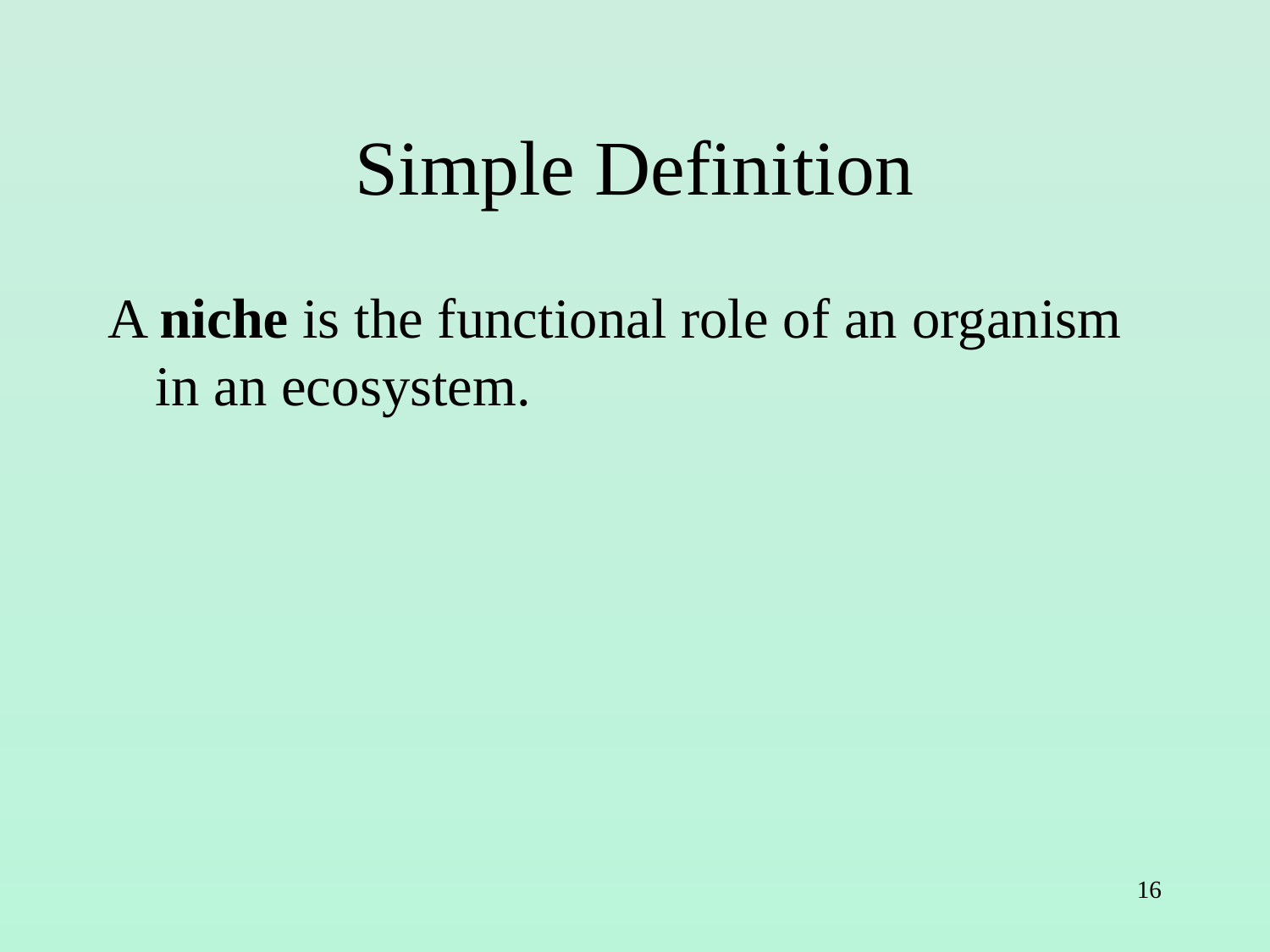

# Simple Definition
A niche is the functional role of an organism in an ecosystem.
16